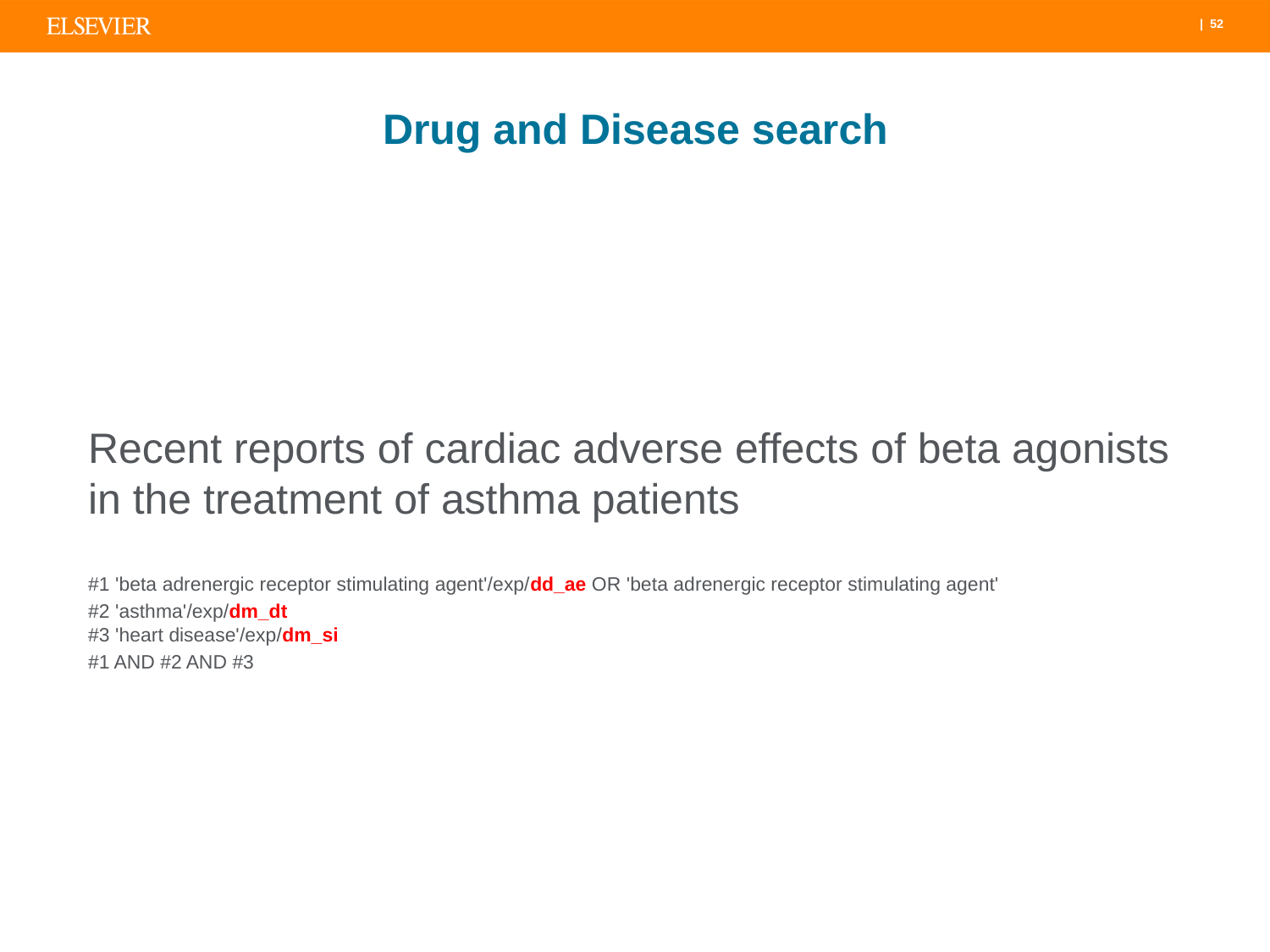

# Drug and Disease search
Recent reports of cardiac adverse effects of beta agonists in the treatment of asthma patients
#1 'beta adrenergic receptor stimulating agent'/exp/dd_ae OR 'beta adrenergic receptor stimulating agent'
#2 'asthma'/exp/dm_dt
#3 'heart disease'/exp/dm_si
#1 AND #2 AND #3